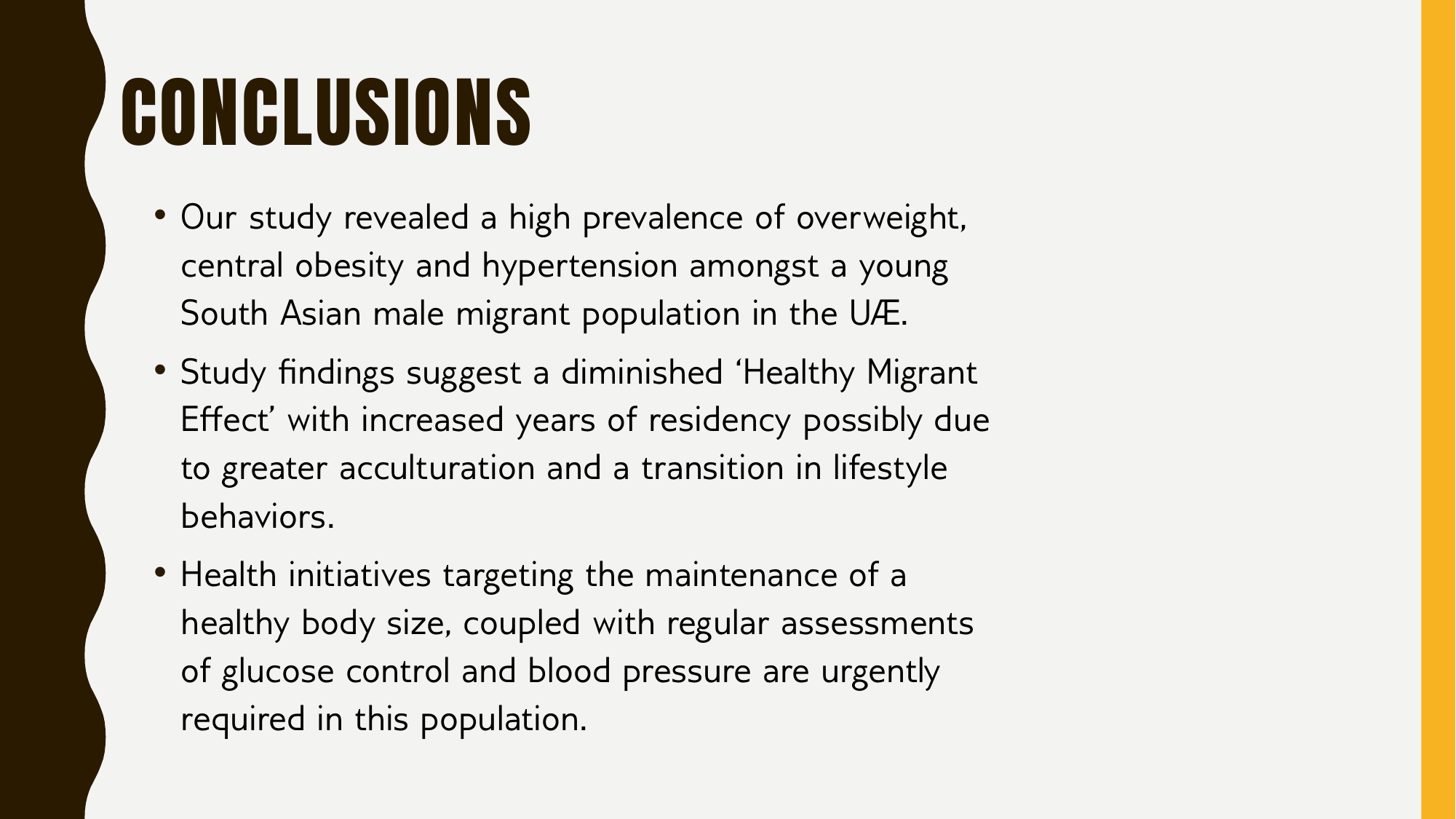

# conclusions
Our study revealed a high prevalence of overweight, central obesity and hypertension amongst a young South Asian male migrant population in the UAE.
Study findings suggest a diminished ‘Healthy Migrant Effect’ with increased years of residency possibly due to greater acculturation and a transition in lifestyle behaviors.
Health initiatives targeting the maintenance of a healthy body size, coupled with regular assessments of glucose control and blood pressure are urgently required in this population.